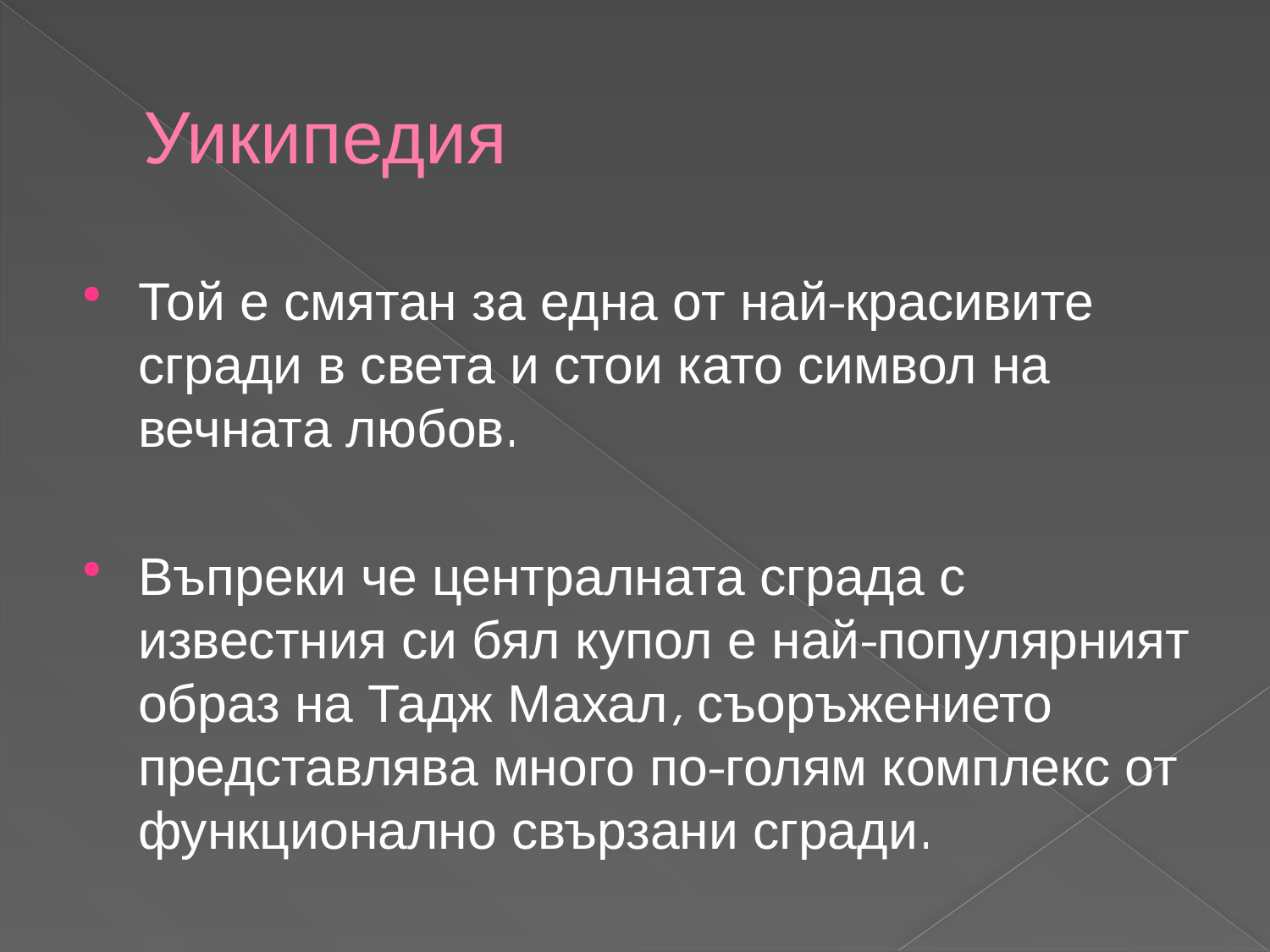

# Уикипедия
Той е смятан за една от най-красивите сгради в света и стои като символ на вечната любов.

Въпреки че централната сграда с известния си бял купол е най-популярният образ на Тадж Махал, съоръжението представлява много по-голям комплекс от функционално свързани сгради.